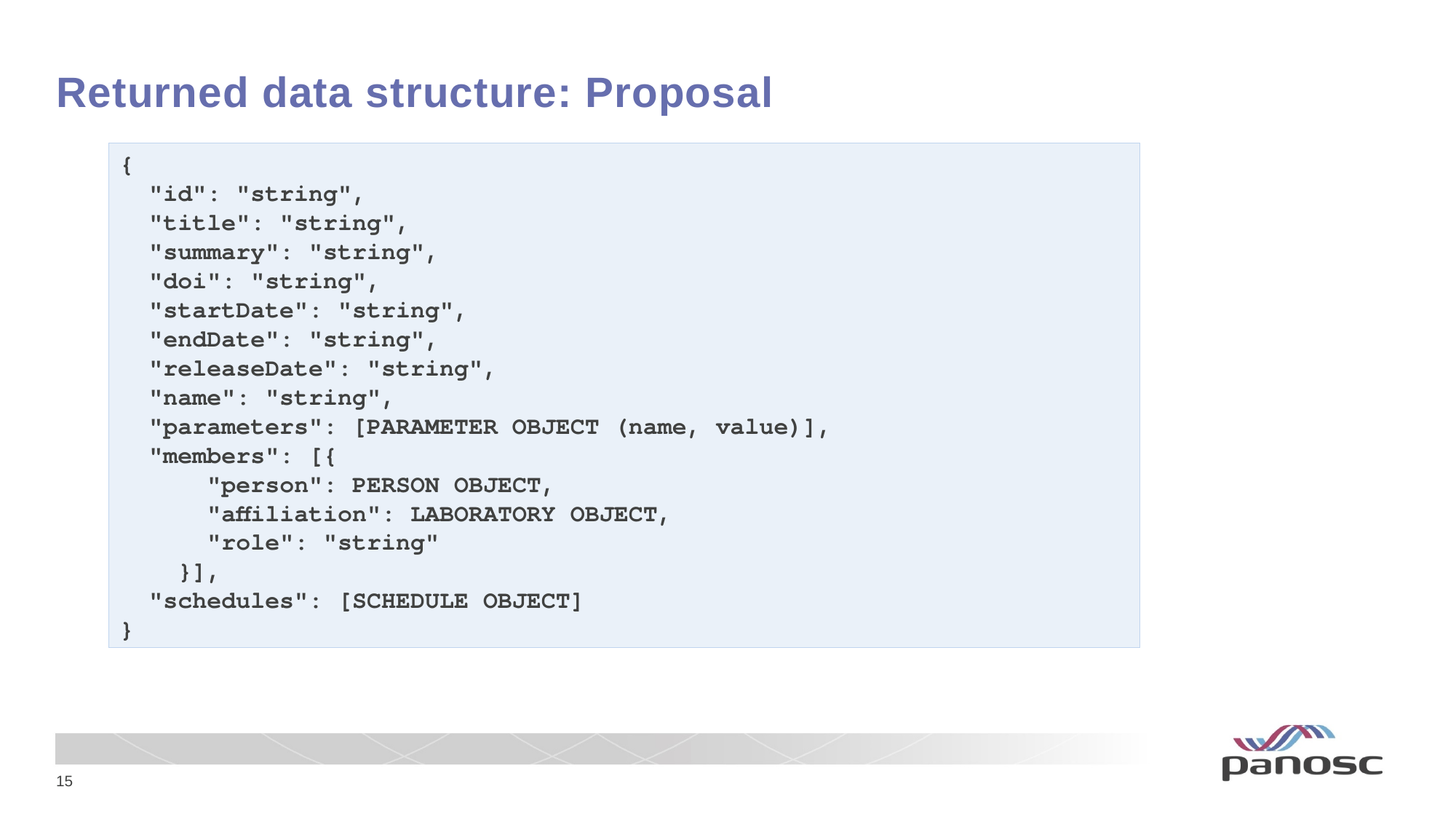

# Returned data structure: Proposal
{
  "id": "string",
  "title": "string",
  "summary": "string",
  "doi": "string",
  "startDate": "string",
  "endDate": "string",
  "releaseDate": "string",
  "name": "string",
  "parameters": [PARAMETER OBJECT (name, value)],
  "members": [{
      "person": PERSON OBJECT,
      "affiliation": LABORATORY OBJECT,
      "role": "string"
    }],
  "schedules": [SCHEDULE OBJECT]
}